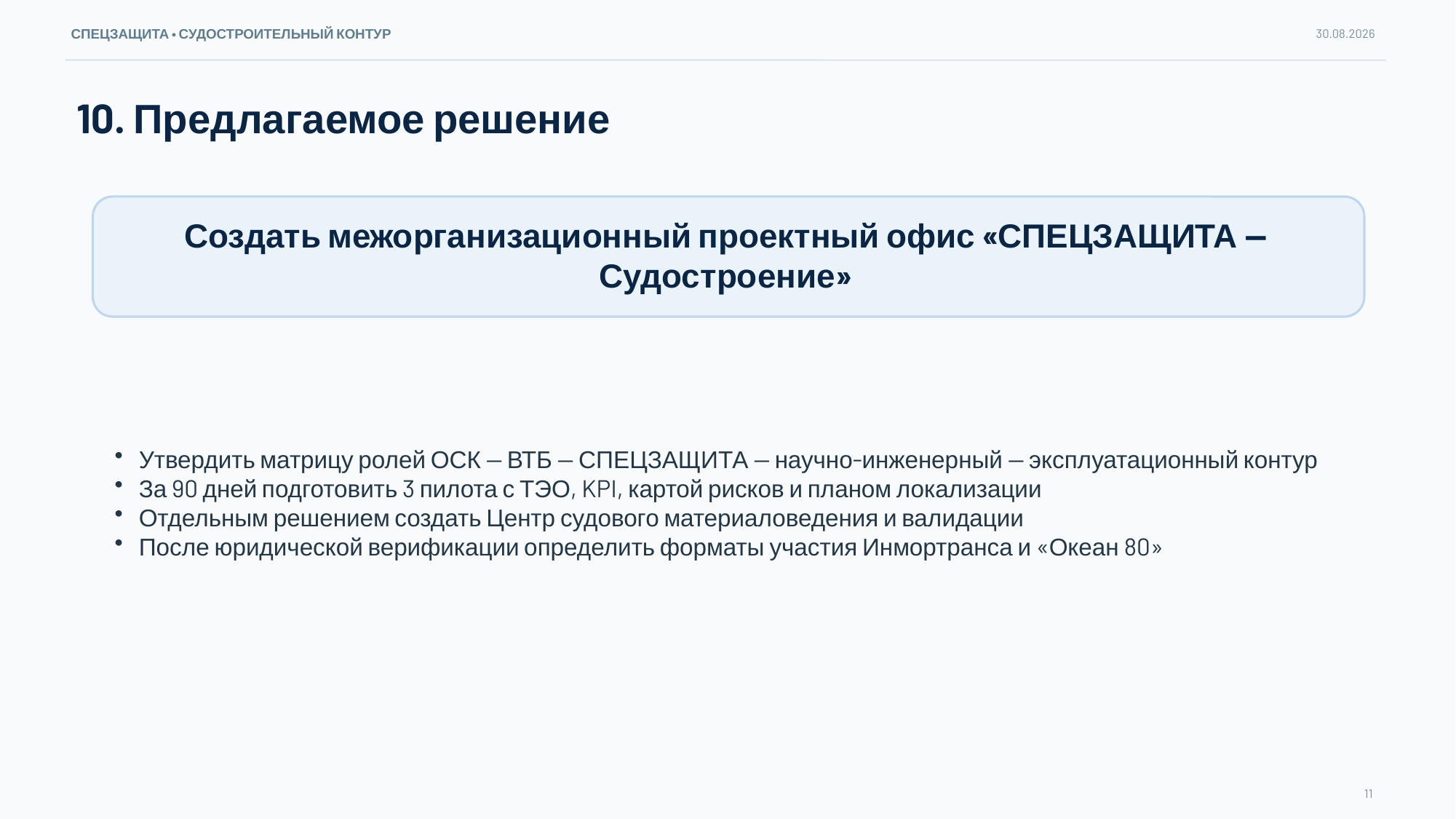

10. Предлагаемое решение

Создать межорганизационный проектный офис «СПЕЦЗАЩИТА — Судостроение»
Утвердить матрицу ролей ОСК — ВТБ — СПЕЦЗАЩИТА — научно‑инженерный — эксплуатационный контур
За 90 дней подготовить 3 пилота с ТЭО, KPI, картой рисков и планом локализации
Отдельным решением создать Центр судового материаловедения и валидации
После юридической верификации определить форматы участия Инмортранса и «Океан 80»
11